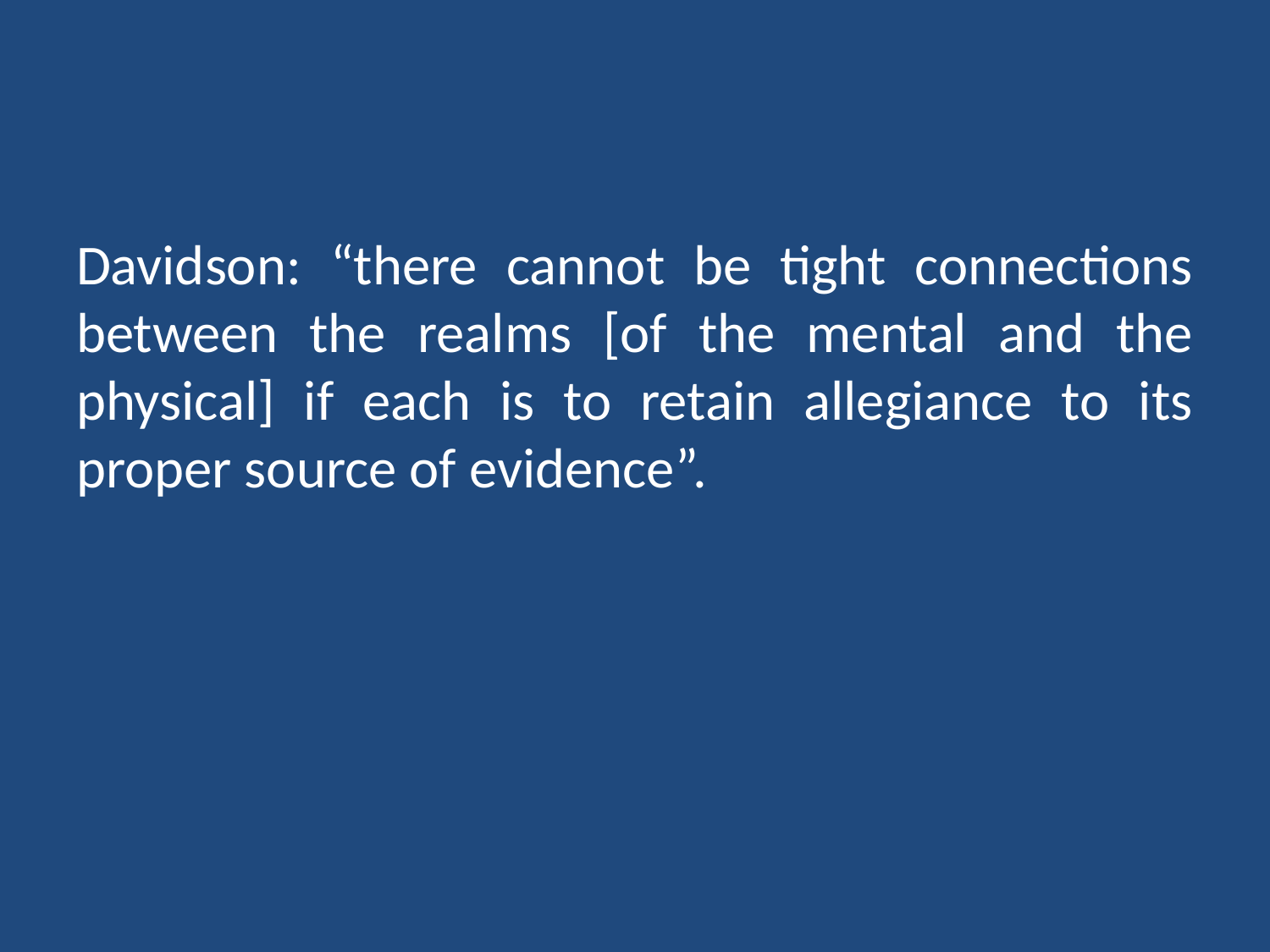

#
Davidson: “there cannot be tight connections between the realms [of the mental and the physical] if each is to retain allegiance to its proper source of evidence”.